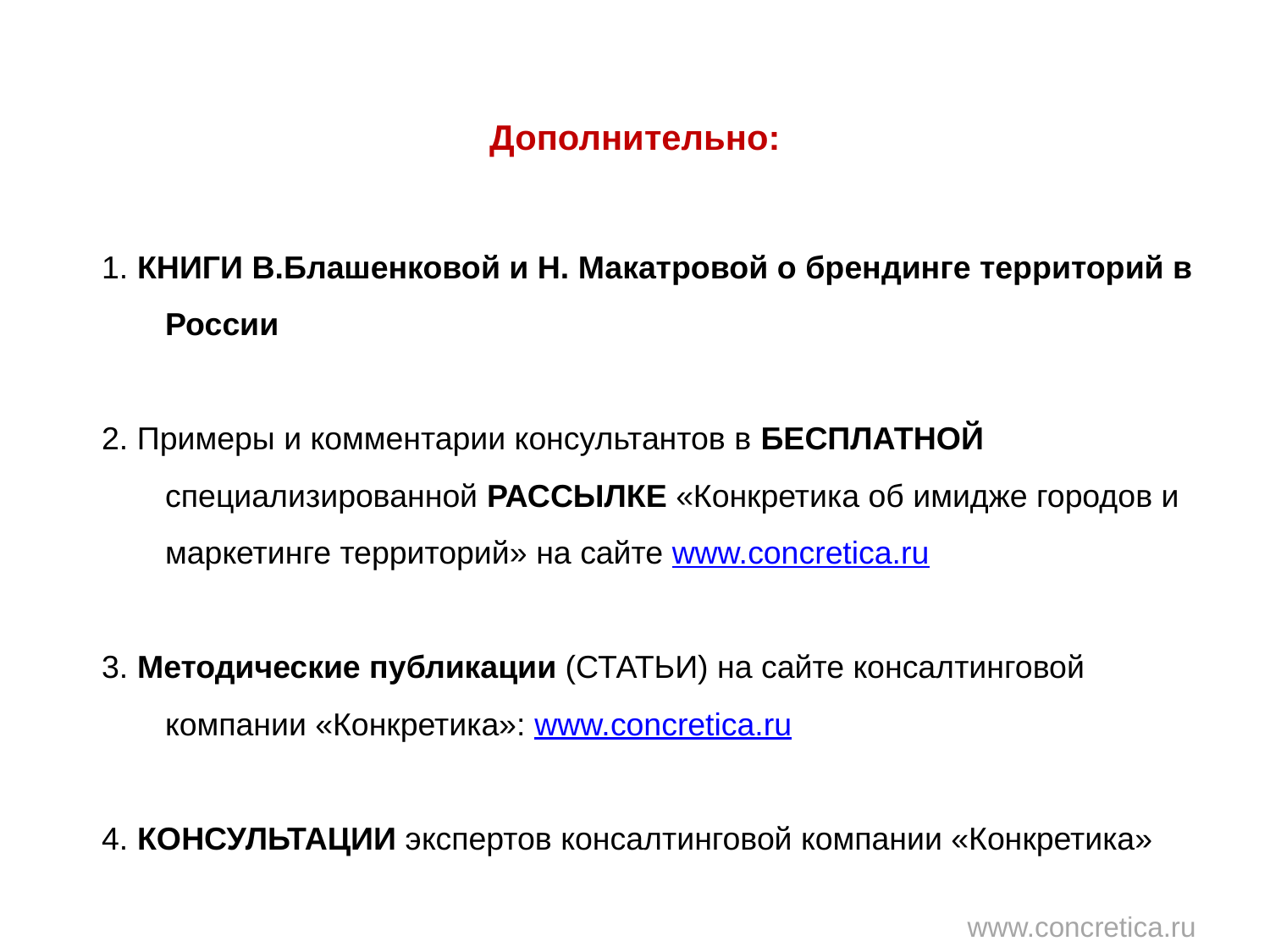

Дополнительно:
1. КНИГИ В.Блашенковой и Н. Макатровой о брендинге территорий в России

2. Примеры и комментарии консультантов в БЕСПЛАТНОЙ специализированной РАССЫЛКЕ «Конкретика об имидже городов и маркетинге территорий» на сайте www.concretica.ru

3. Методические публикации (СТАТЬИ) на сайте консалтинговой компании «Конкретика»: www.concretica.ru

4. КОНСУЛЬТАЦИИ экспертов консалтинговой компании «Конкретика»
www.concretica.ru